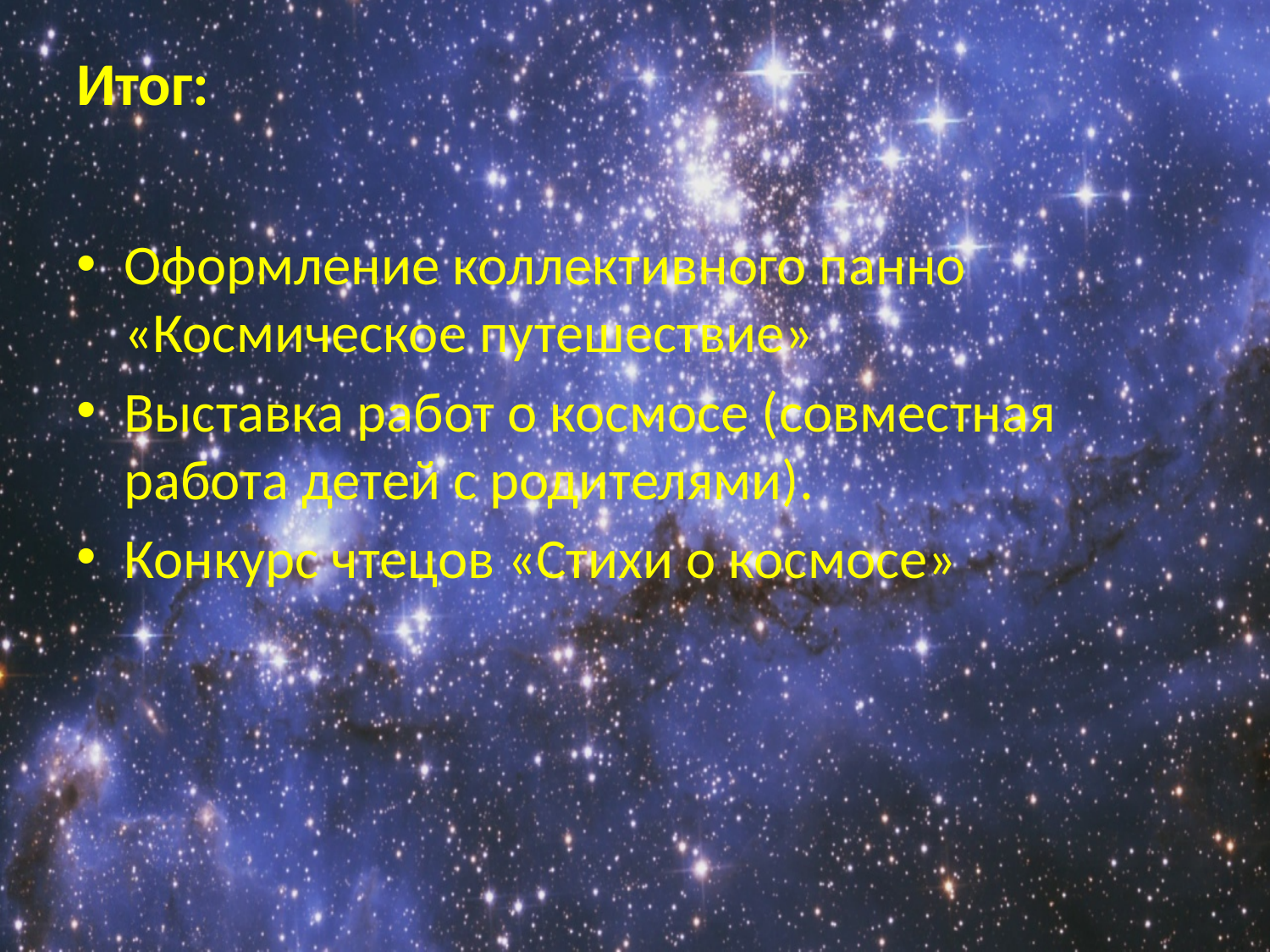

# Итог:
Оформление коллективного панно «Космическое путешествие»
Выставка работ о космосе (совместная работа детей с родителями).
Конкурс чтецов «Стихи о космосе»